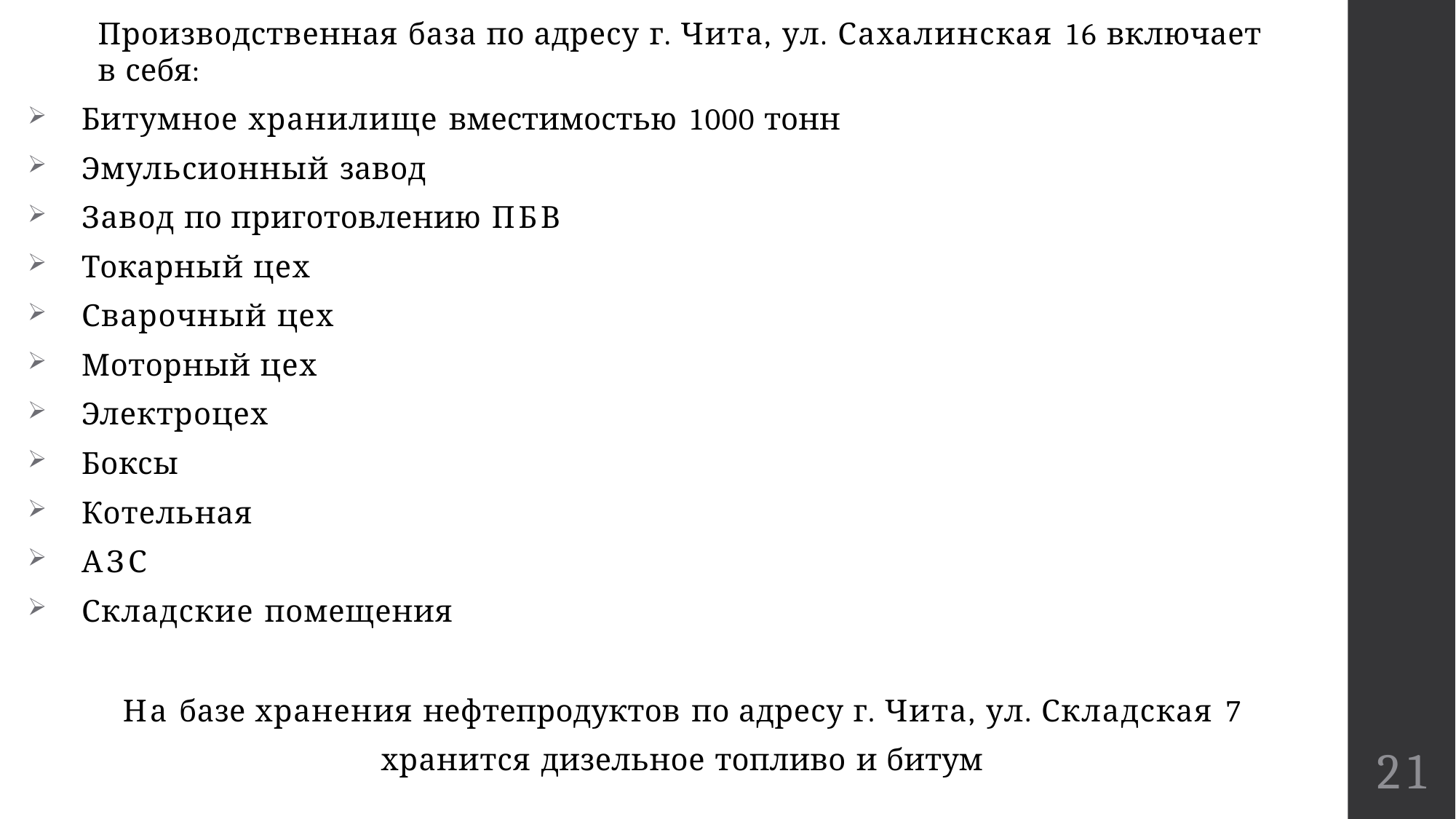

Производственная база по адресу г. Чита, ул. Сахалинская 16 включает в себя:
Битумное хранилище вместимостью 1000 тонн
Эмульсионный завод
Завод по приготовлению ПБВ
Токарный цех
Сварочный цех
Моторный цех
Электроцех
Боксы
Котельная
АЗС
Складские помещения

На базе хранения нефтепродуктов по адресу г. Чита, ул. Складская 7
хранится дизельное топливо и битум
21